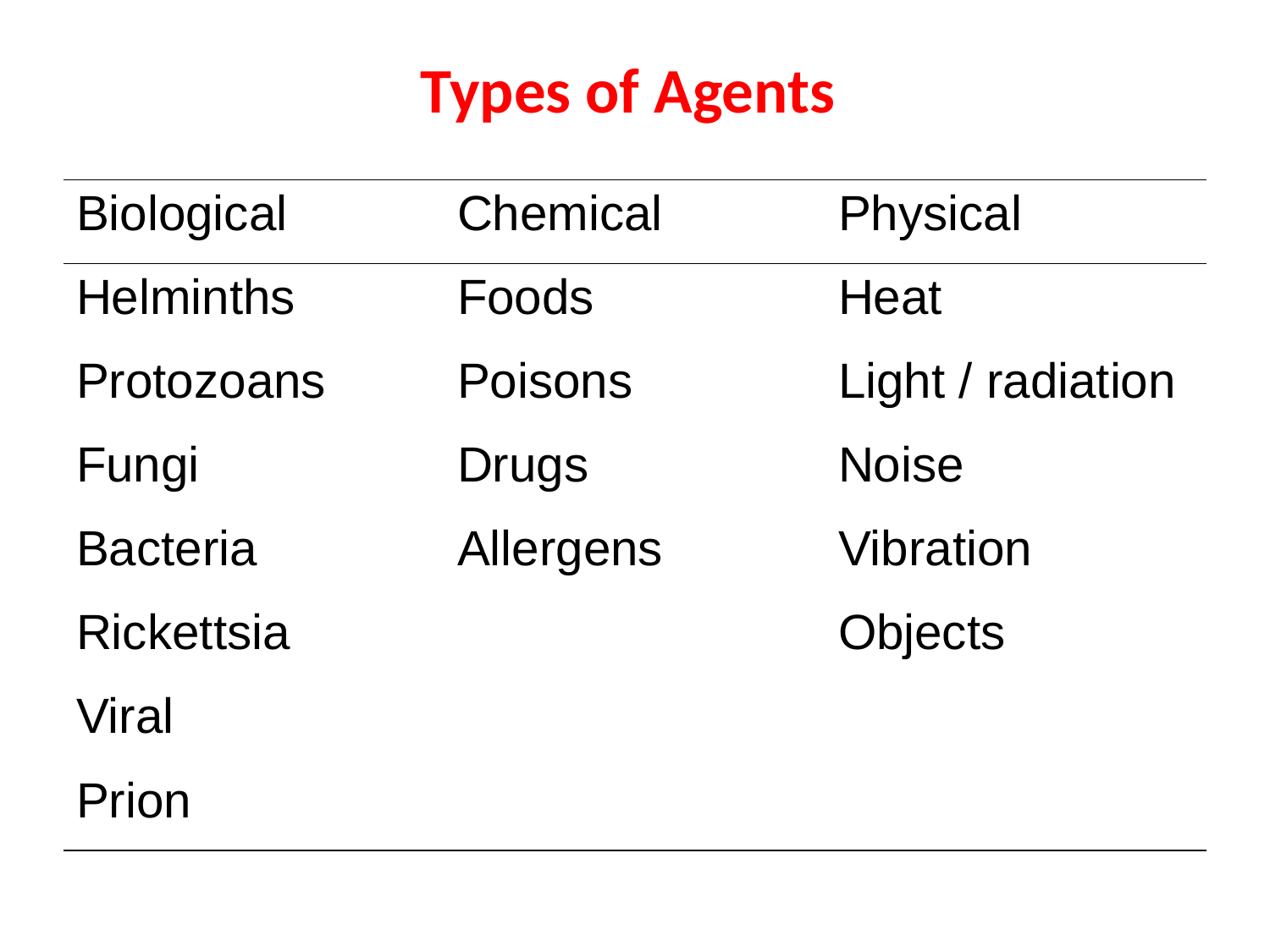

# Types of Agents
| Biological | Chemical | Physical |
| --- | --- | --- |
| Helminths | Foods | Heat |
| Protozoans | Poisons | Light / radiation |
| Fungi | Drugs | Noise |
| Bacteria | Allergens | Vibration |
| Rickettsia |  | Objects |
| Viral |  |  |
| Prion |  |  |